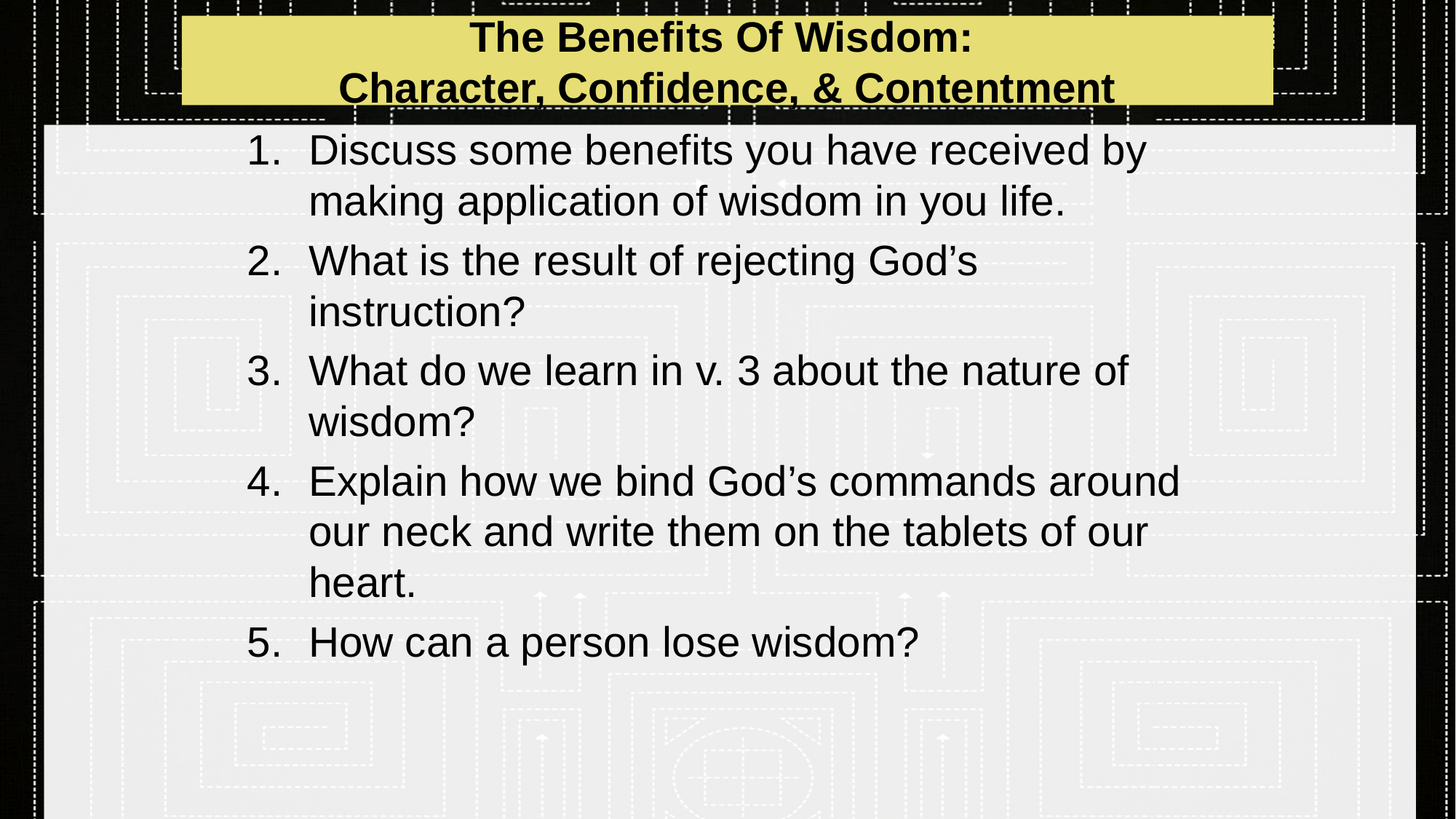

The Benefits Of Wisdom:
Character, Confidence, & Contentment
Discuss some benefits you have received by making application of wisdom in you life.
What is the result of rejecting God’s instruction?
What do we learn in v. 3 about the nature of wisdom?
Explain how we bind God’s commands around our neck and write them on the tablets of our heart.
How can a person lose wisdom?